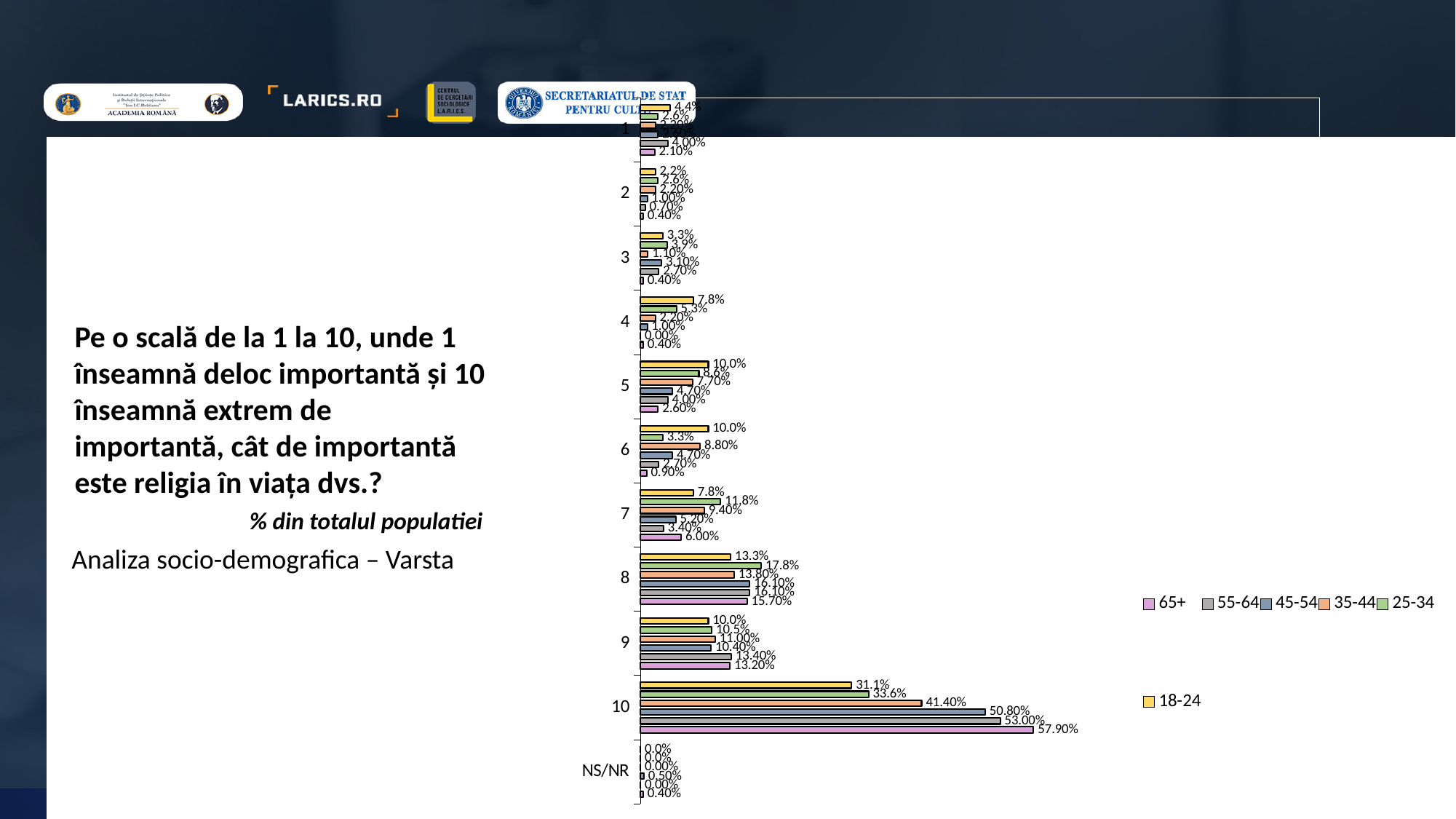

[unsupported chart]

Pe o scală de la 1 la 10, unde 1 înseamnă deloc importantă și 10 înseamnă extrem de importantă, cât de importantă este religia în viața dvs.?
 % din totalul populatiei
Analiza socio-demografica – Varsta